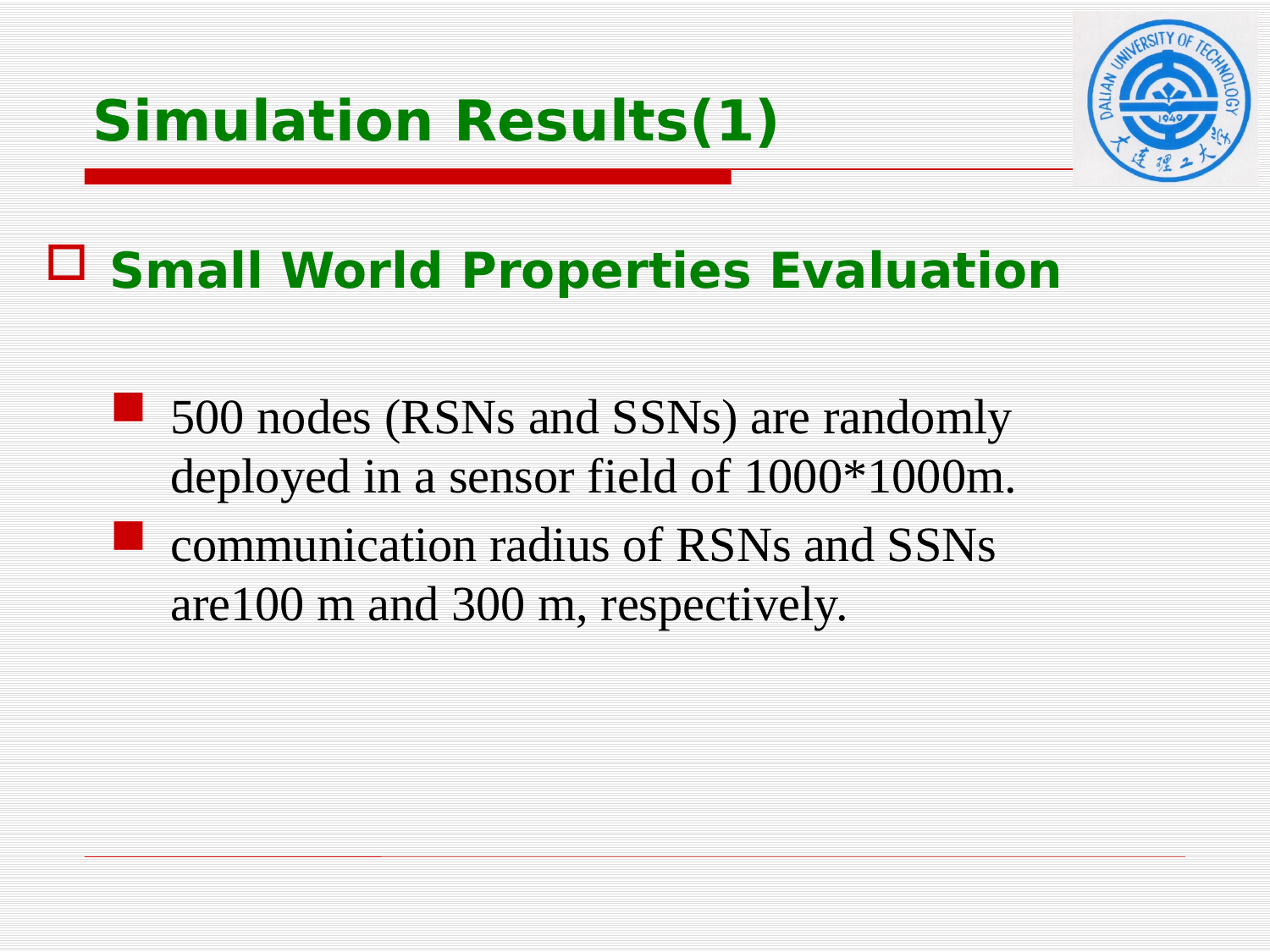

# Simulation Results(1)
Small World Properties Evaluation

500 nodes (RSNs and SSNs) are randomly deployed in a sensor field of 1000*1000m.
communication radius of RSNs and SSNs are100 m and 300 m, respectively.